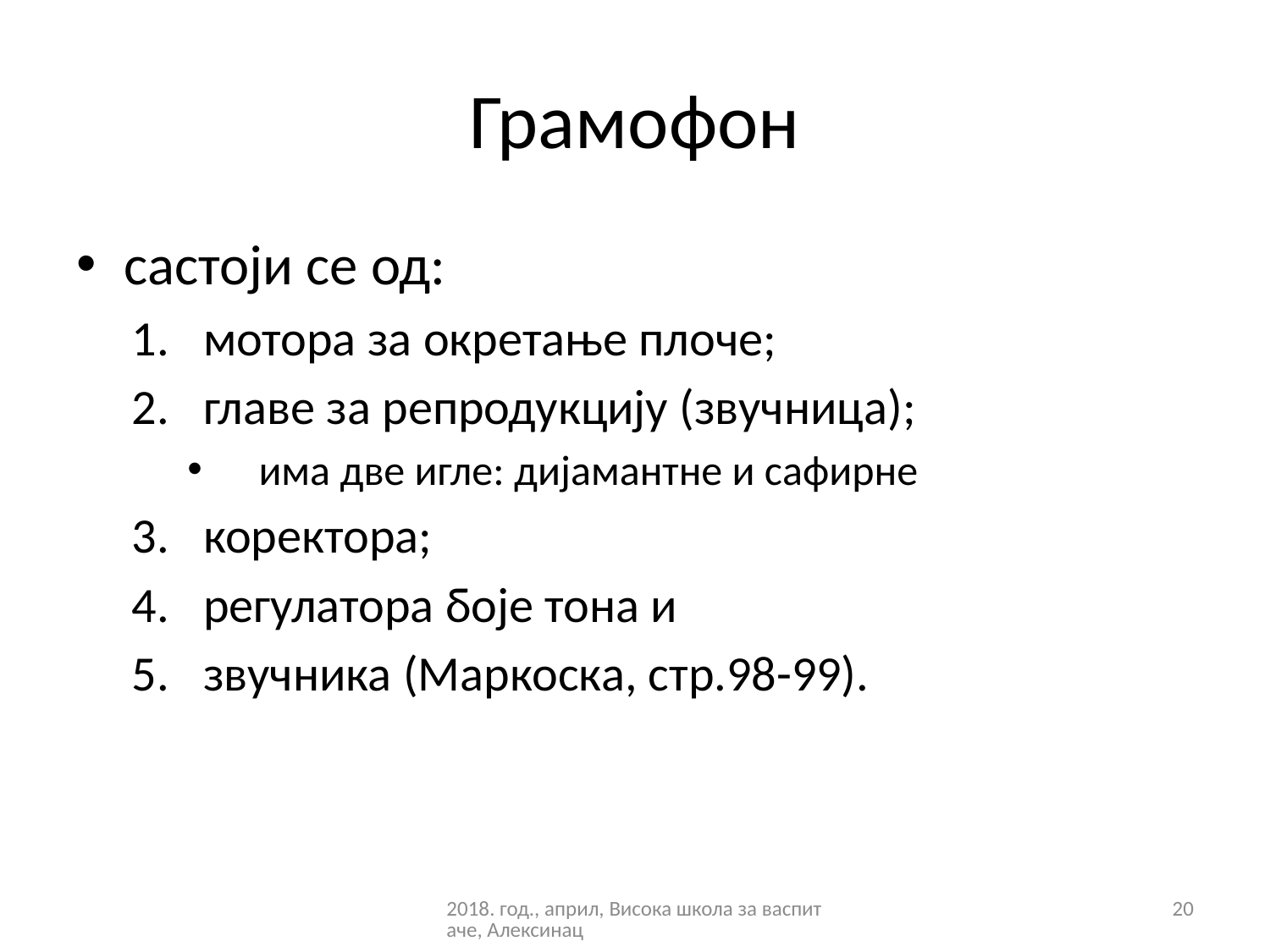

# Грамофон
састоји се од:
мотора за окретање плоче;
главе за репродукцију (звучница);
има две игле: дијамантне и сафирне
коректора;
регулатора боје тона и
звучника (Маркоска, стр.98-99).

2018. год., април, Висока школа за васпитаче, Алексинац
20